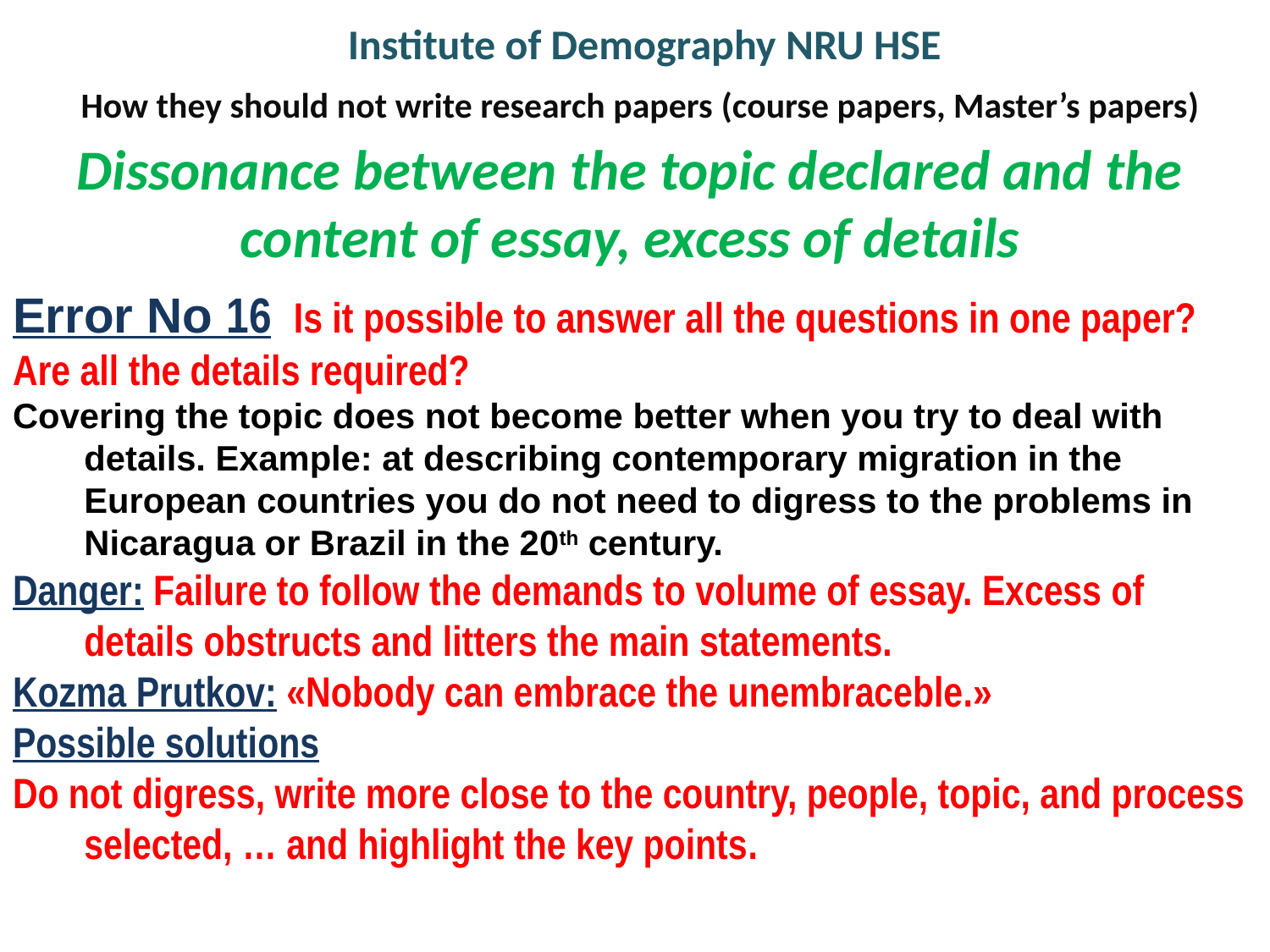

# Institute of Demography NRU HSE
How they should not write research papers (course papers, Master’s papers)
Dissonance between the topic declared and the content of essay, excess of details
Error No 16  Is it possible to answer all the questions in one paper? Are all the details required?
Covering the topic does not become better when you try to deal with details. Example: at describing contemporary migration in the European countries you do not need to digress to the problems in Nicaragua or Brazil in the 20th century.
Danger: Failure to follow the demands to volume of essay. Excess of details obstructs and litters the main statements.
Kozma Prutkov: «Nobody can embrace the unembraceble.»
Possible solutions
Do not digress, write more close to the country, people, topic, and process selected, … and highlight the key points.